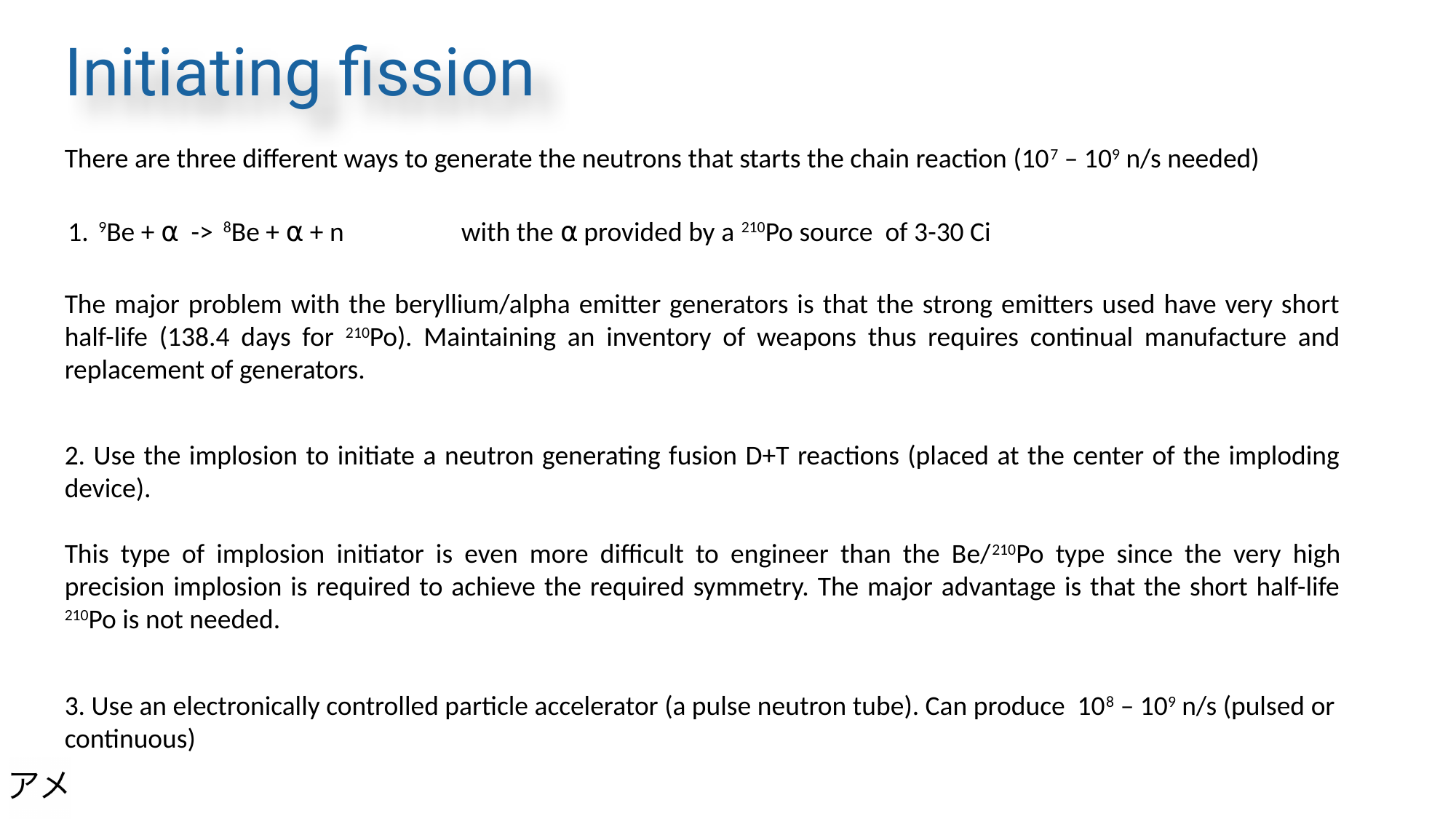

Initiating fission
There are three different ways to generate the neutrons that starts the chain reaction (107 – 109 n/s needed)
1.  9Be + ⍺  ->  8Be + ⍺ + n                   with the ⍺ provided by a 210Po source  of 3-30 Ci
The major problem with the beryllium/alpha emitter generators is that the strong emitters used have very short half-life (138.4 days for 210Po). Maintaining an inventory of weapons thus requires continual manufacture and replacement of generators.
2. Use the implosion to initiate a neutron generating fusion D+T reactions (placed at the center of the imploding device).

This type of implosion initiator is even more difficult to engineer than the Be/210Po type since the very high precision implosion is required to achieve the required symmetry. The major advantage is that the short half-life 210Po is not needed.
3. Use an electronically controlled particle accelerator (a pulse neutron tube). Can produce  108 – 109 n/s (pulsed or continuous)